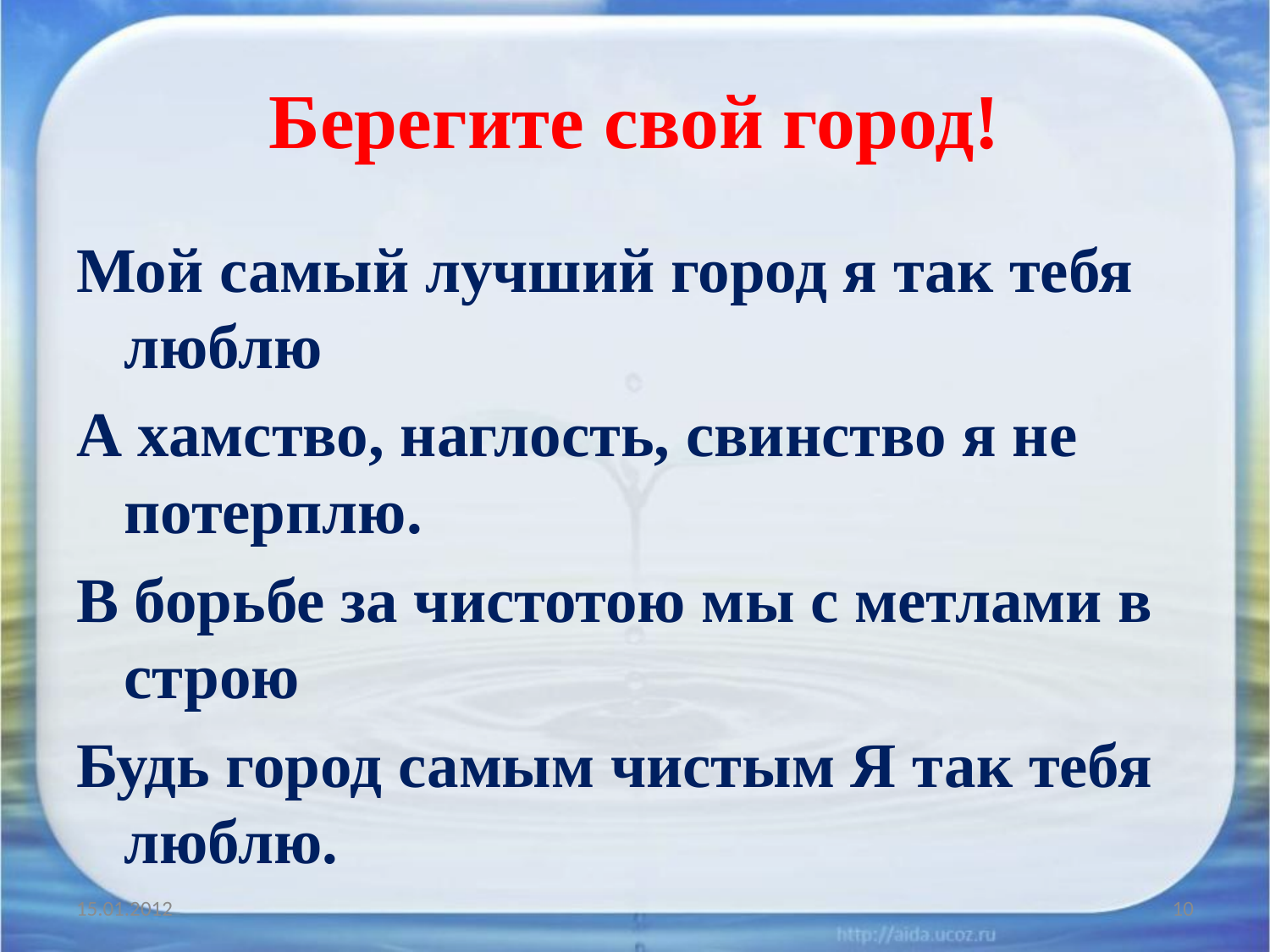

# Берегите свой город!
Мой самый лучший город я так тебя люблю
А хамство, наглость, свинство я не потерплю.
В борьбе за чистотою мы с метлами в строю
Будь город самым чистым Я так тебя люблю.

15.01.2012
10